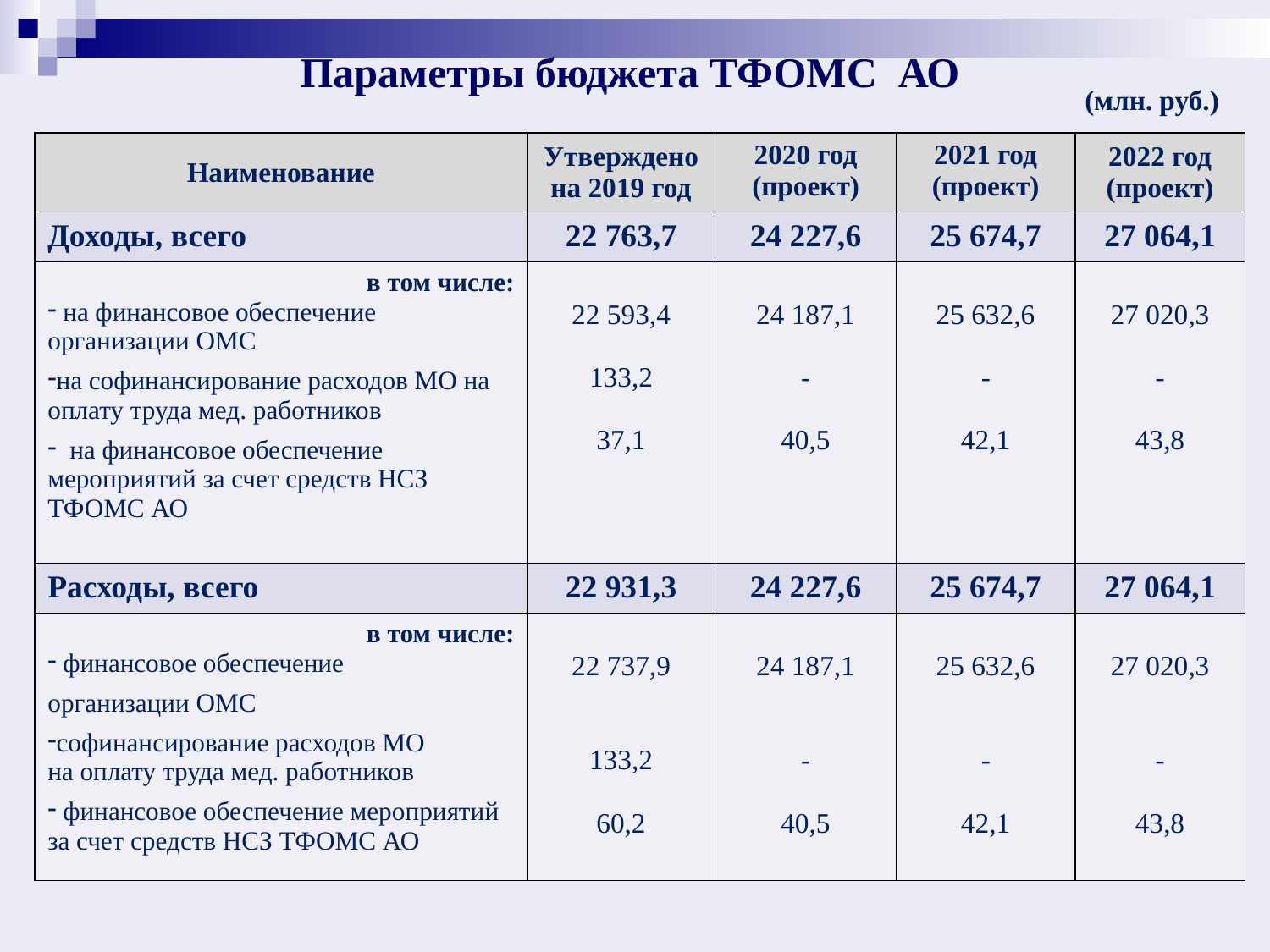

# Параметры бюджета ТФОМС  АО

(млн. руб.)
| Наименование | Утверждено на 2019 год | 2020 год (проект) | 2021 год (проект) | 2022 год (проект) |
| --- | --- | --- | --- | --- |
| Доходы, всего | 22 763,7 | 24 227,6 | 25 674,7 | 27 064,1 |
| в том числе: на финансовое обеспечение организации ОМС на софинансирование расходов МО на оплату труда мед. работников на финансовое обеспечение мероприятий за счет средств НСЗ ТФОМС АО | 22 593,4 133,2 37,1 | 24 187,1 - 40,5 | 25 632,6 - 42,1 | 27 020,3 - 43,8 |
| Расходы, всего | 22 931,3 | 24 227,6 | 25 674,7 | 27 064,1 |
| в том числе: финансовое обеспечение организации ОМС софинансирование расходов МО на оплату труда мед. работников финансовое обеспечение мероприятий за счет средств НСЗ ТФОМС АО | 22 737,9 133,2 60,2 | 24 187,1 - 40,5 | 25 632,6 - 42,1 | 27 020,3 - 43,8 |